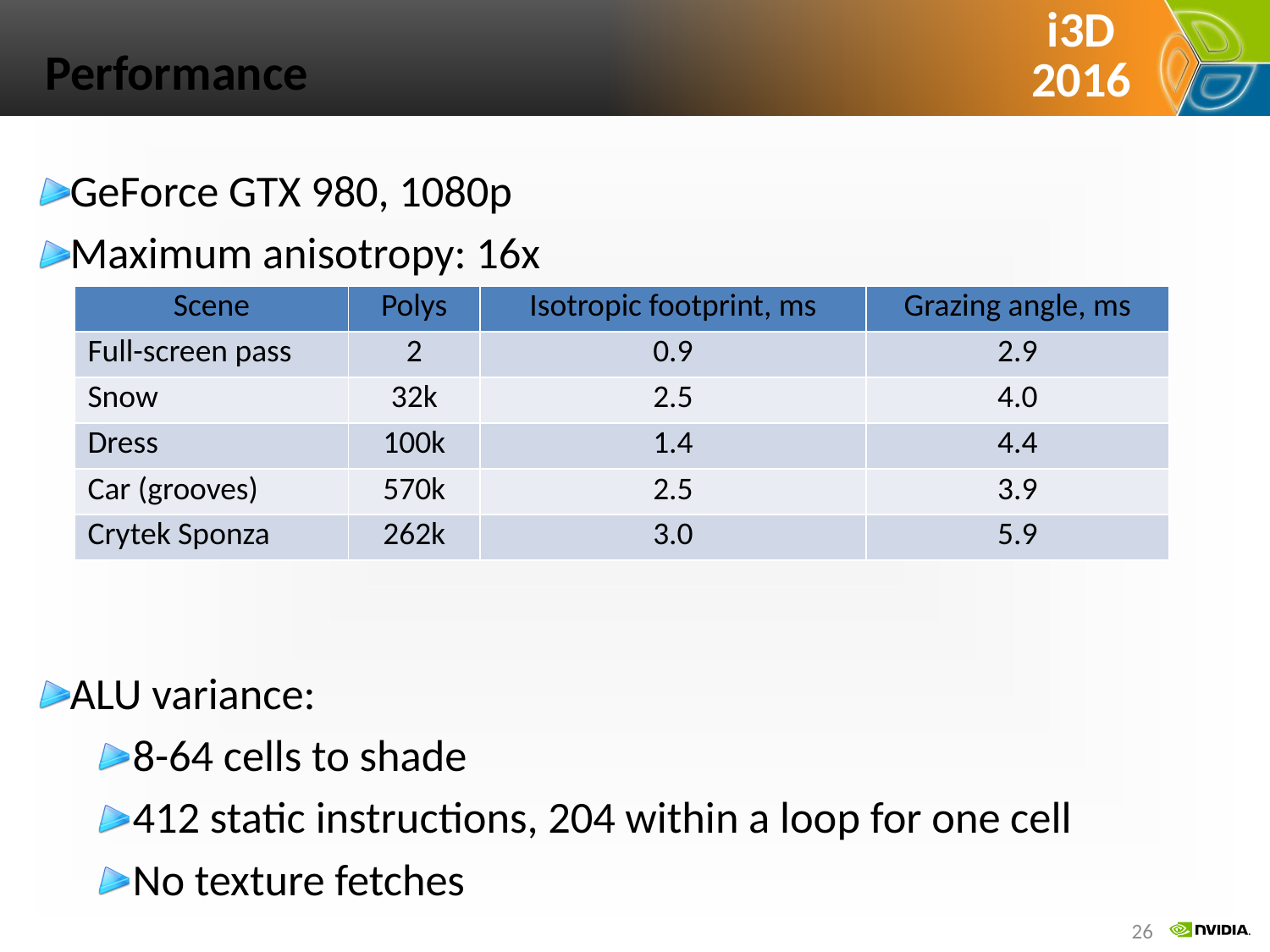

# Performance
GeForce GTX 980, 1080p
Maximum anisotropy: 16x

ALU variance:
8-64 cells to shade
412 static instructions, 204 within a loop for one cell
No texture fetches

| Scene | Polys | Isotropic footprint, ms | Grazing angle, ms |
| --- | --- | --- | --- |
| Full-screen pass | 2 | 0.9 | 2.9 |
| Snow | 32k | 2.5 | 4.0 |
| Dress | 100k | 1.4 | 4.4 |
| Car (grooves) | 570k | 2.5 | 3.9 |
| Crytek Sponza | 262k | 3.0 | 5.9 |
26